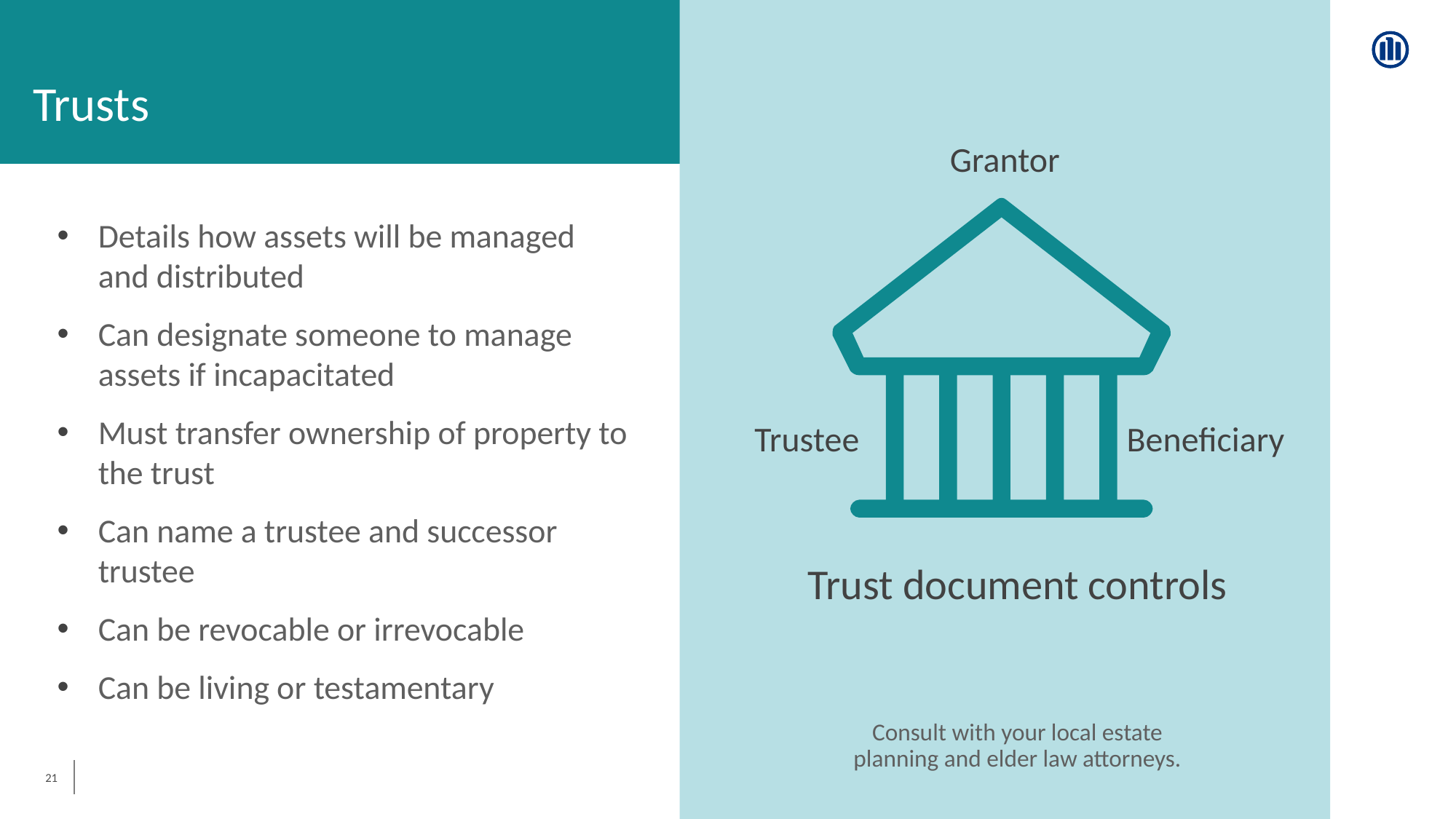

Trusts

Grantor

Details how assets will be managed and distributed
Can designate someone to manage assets if incapacitated
Must transfer ownership of property to the trust
Can name a trustee and successor trustee
Can be revocable or irrevocable
Can be living or testamentary
Beneficiary
Trustee
Trust document controls
Consult with your local estate planning and elder law attorneys.
21